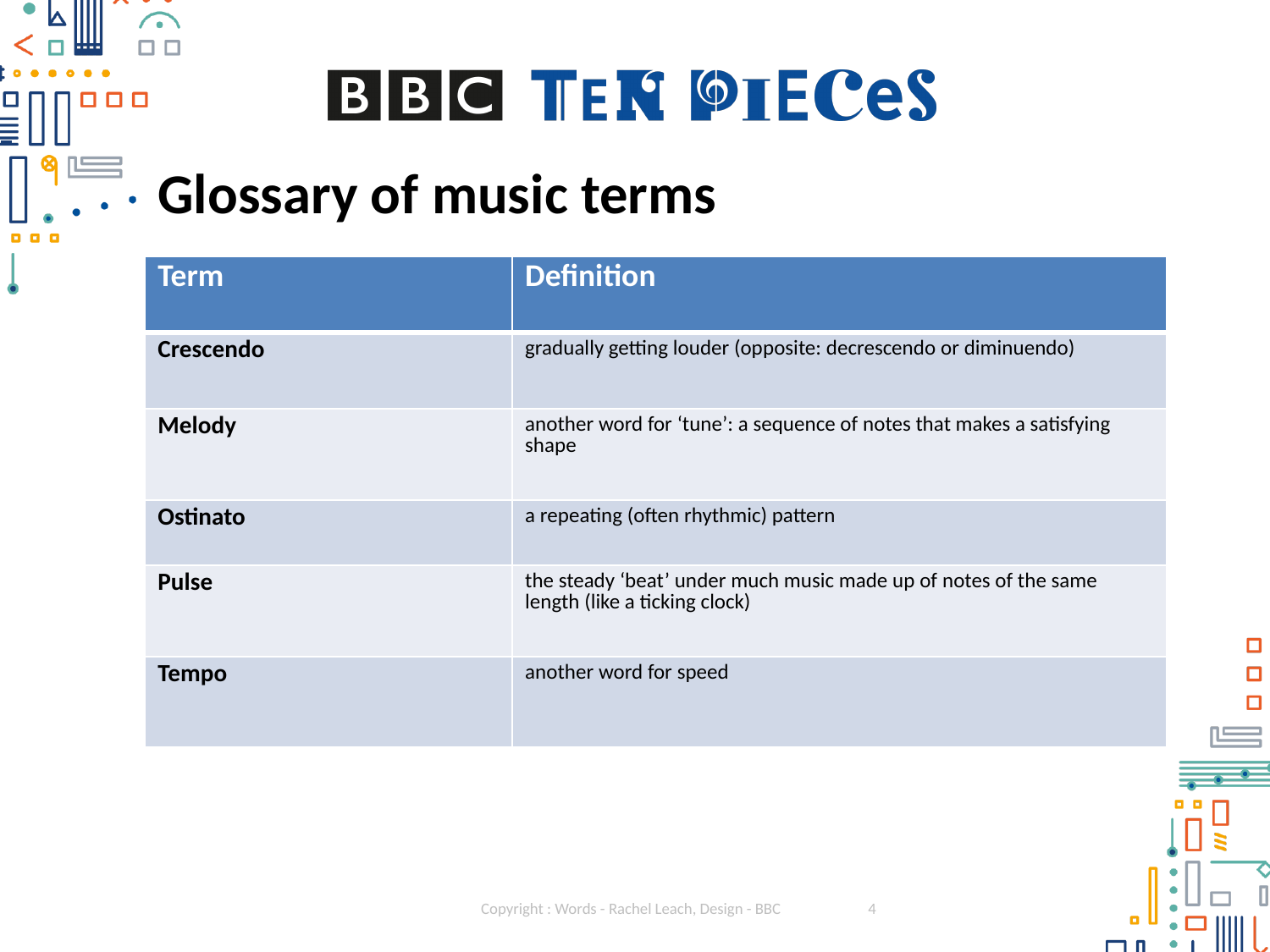

# Glossary of music terms
| Term | Definition |
| --- | --- |
| Crescendo | gradually getting louder (opposite: decrescendo or diminuendo) |
| Melody | another word for ‘tune’: a sequence of notes that makes a satisfying shape |
| Ostinato | a repeating (often rhythmic) pattern |
| Pulse | the steady ‘beat’ under much music made up of notes of the same length (like a ticking clock) |
| Tempo | another word for speed |

Copyright : Words - Rachel Leach, Design - BBC
4